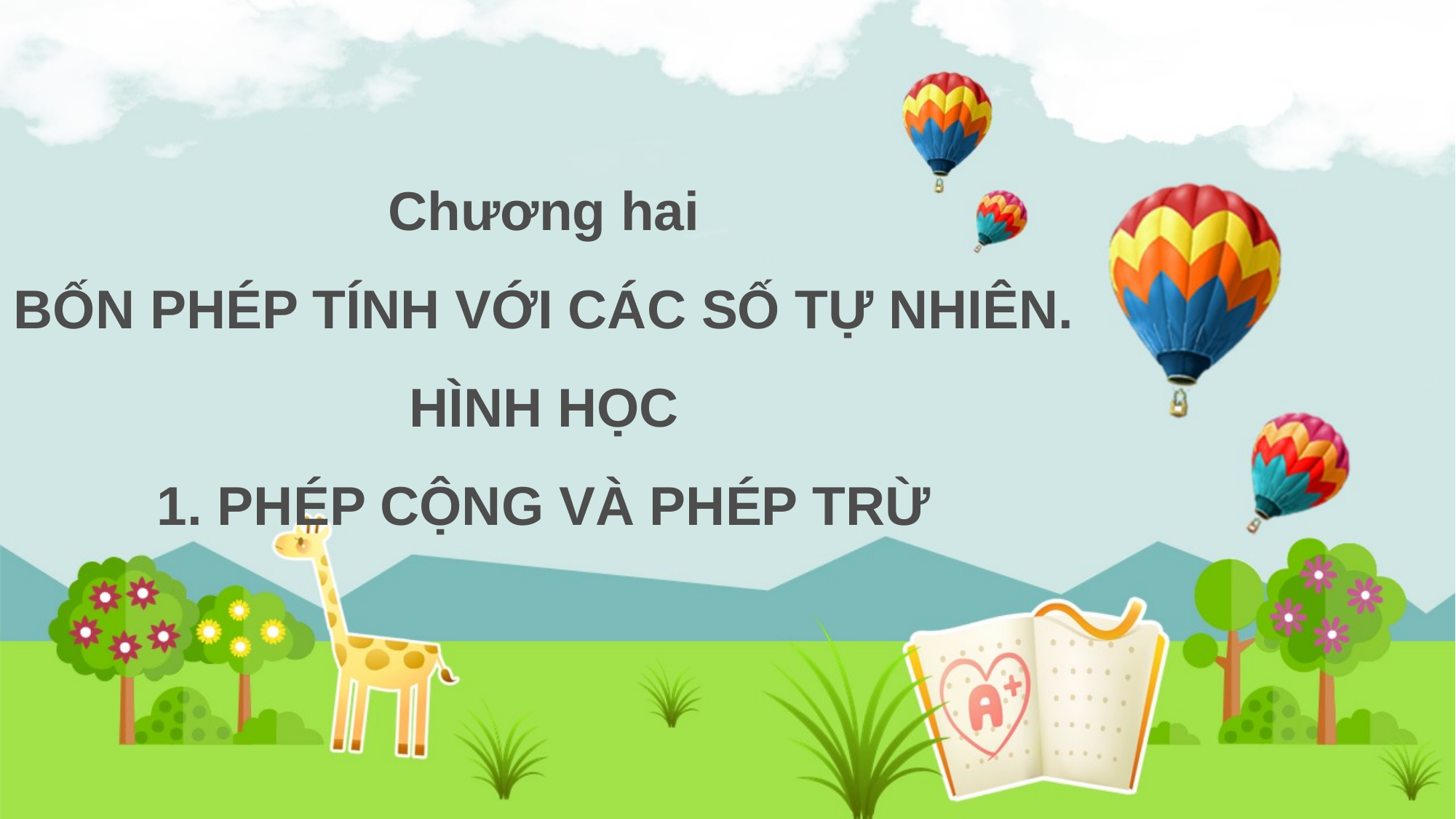

# Chương hai BỐN PHÉP TÍNH VỚI CÁC SỐ TỰ NHIÊN. HÌNH HỌC 1. PHÉP CỘNG VÀ PHÉP TRỪ